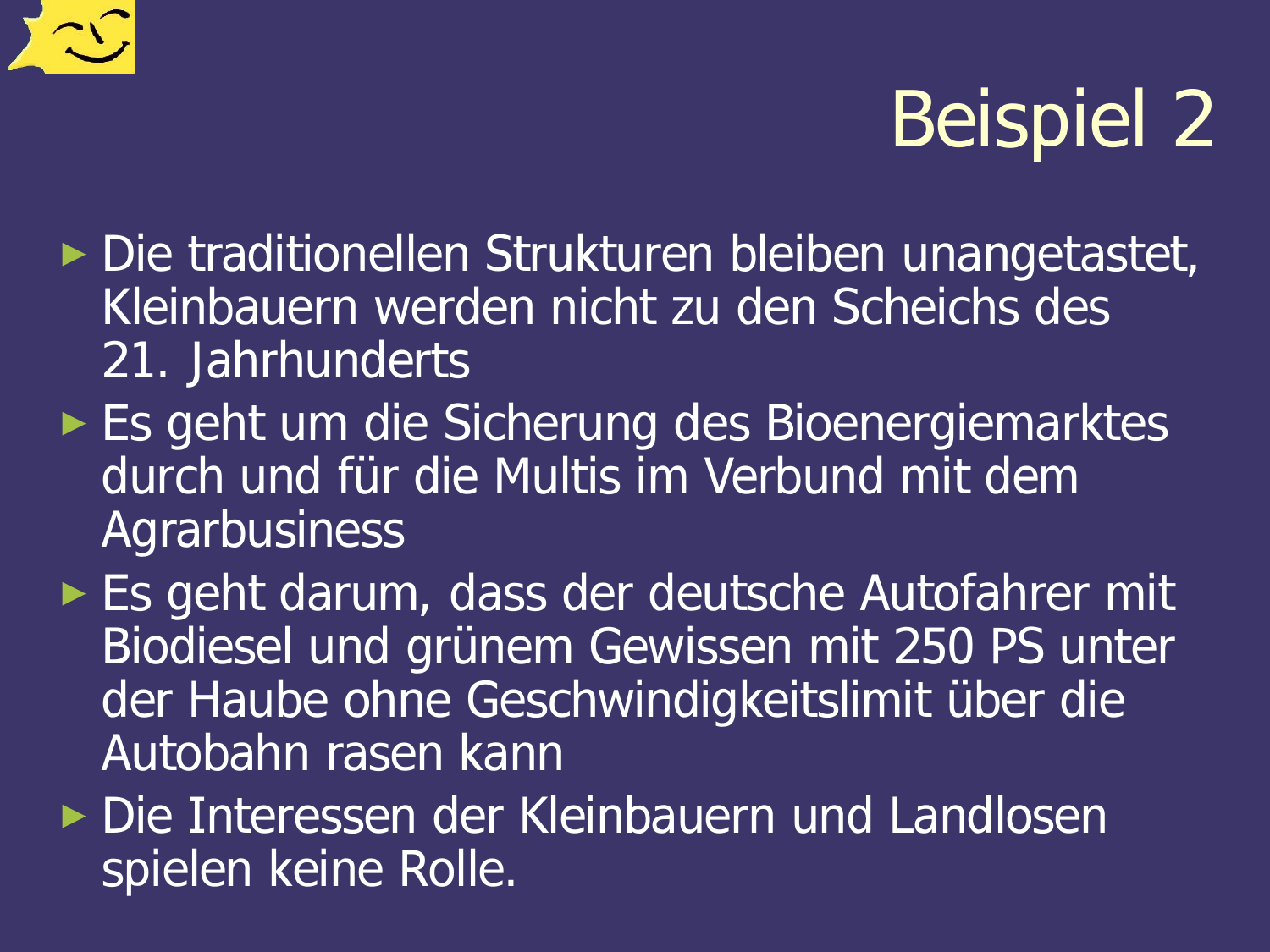

# Beispiel 2
Die traditionellen Strukturen bleiben unangetastet, Kleinbauern werden nicht zu den Scheichs des
21. Jahrhunderts
Es geht um die Sicherung des Bioenergiemarktes durch und für die Multis im Verbund mit dem Agrarbusiness
Es geht darum, dass der deutsche Autofahrer mit Biodiesel und grünem Gewissen mit 250 PS unter der Haube ohne Geschwindigkeitslimit über die Autobahn rasen kann
Die Interessen der Kleinbauern und Landlosen spielen keine Rolle.